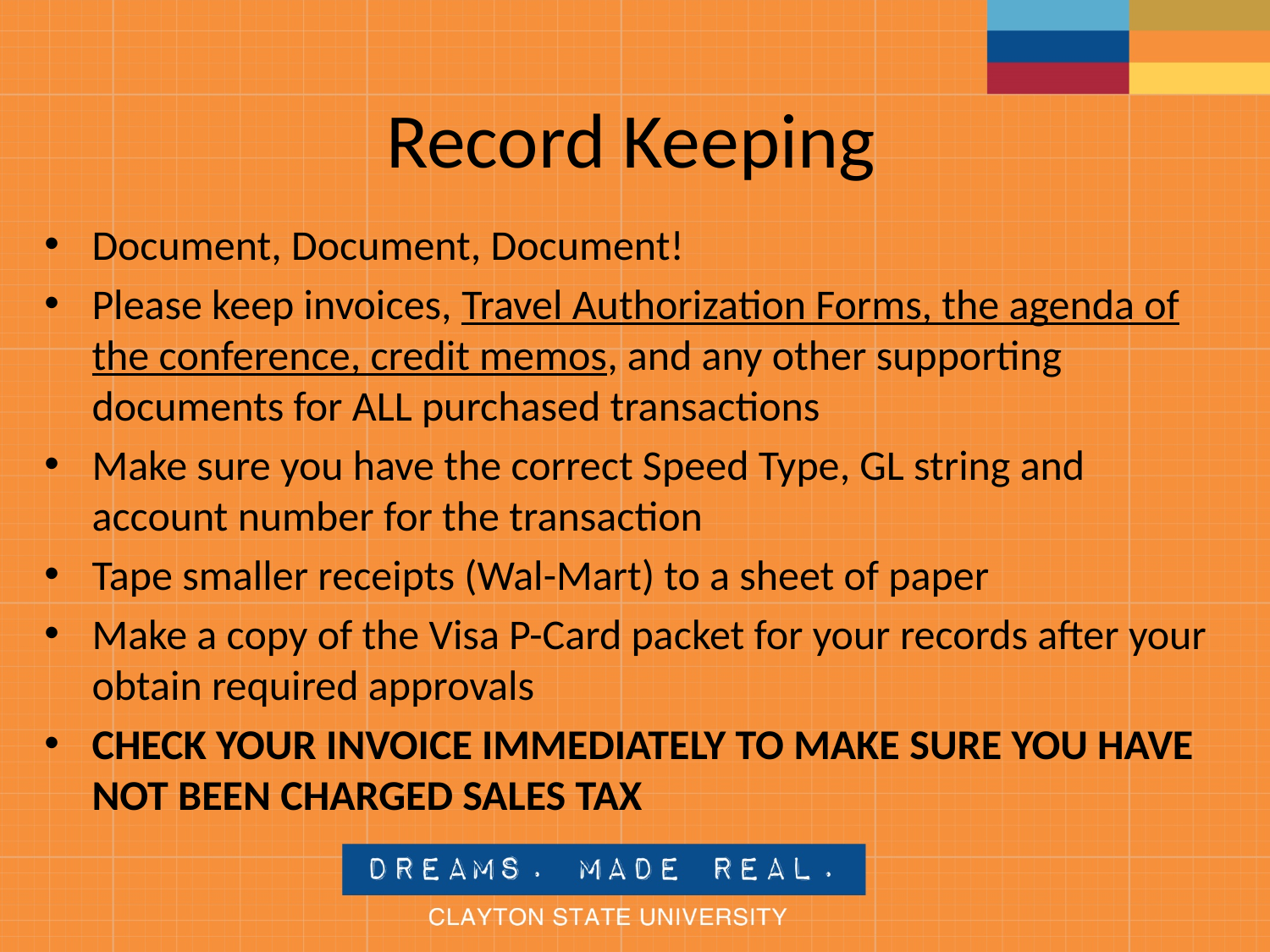

# Record Keeping
Document, Document, Document!
Please keep invoices, Travel Authorization Forms, the agenda of the conference, credit memos, and any other supporting documents for ALL purchased transactions
Make sure you have the correct Speed Type, GL string and account number for the transaction
Tape smaller receipts (Wal-Mart) to a sheet of paper
Make a copy of the Visa P-Card packet for your records after your obtain required approvals
CHECK YOUR INVOICE IMMEDIATELY TO MAKE SURE YOU HAVE NOT BEEN CHARGED SALES TAX
					P-Card Training